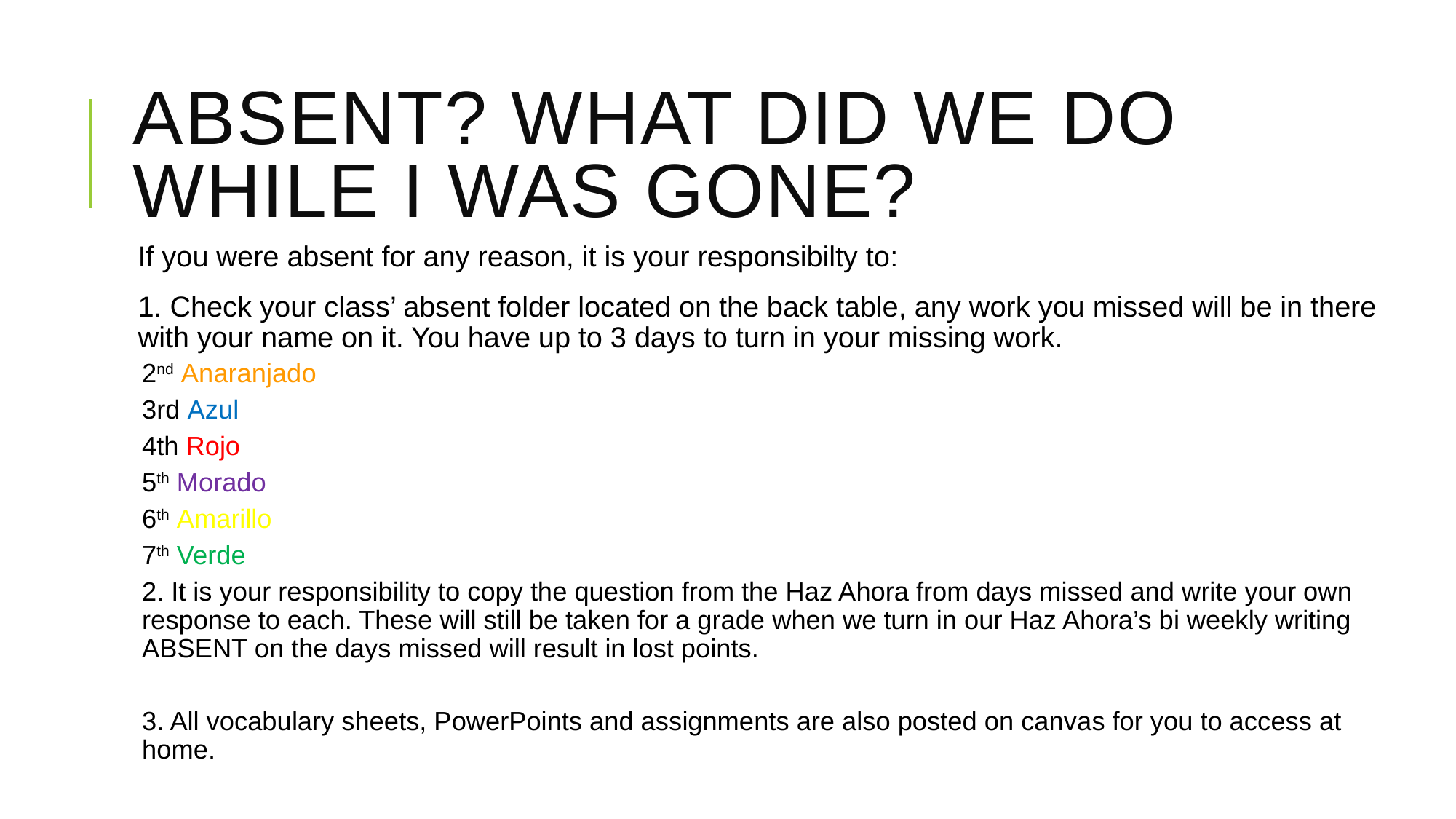

# Absent? What did we do while I was gone?
If you were absent for any reason, it is your responsibilty to:
1. Check your class’ absent folder located on the back table, any work you missed will be in there with your name on it. You have up to 3 days to turn in your missing work.
2nd Anaranjado
3rd Azul
4th Rojo
5th Morado
6th Amarillo
7th Verde
2. It is your responsibility to copy the question from the Haz Ahora from days missed and write your own response to each. These will still be taken for a grade when we turn in our Haz Ahora’s bi weekly writing ABSENT on the days missed will result in lost points.

3. All vocabulary sheets, PowerPoints and assignments are also posted on canvas for you to access at home.